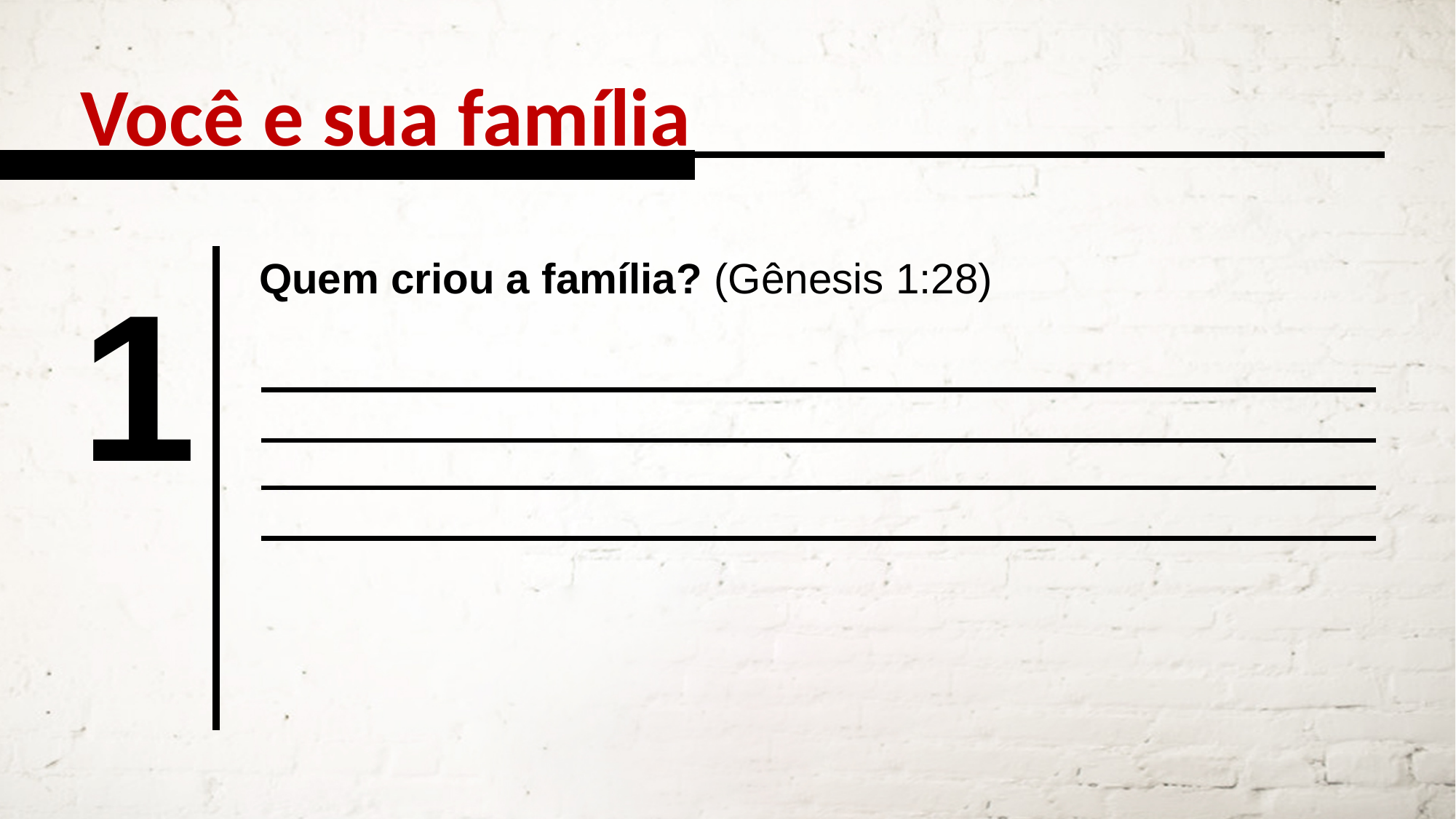

Você e sua família

1
Quem criou a família? (Gênesis 1:28)